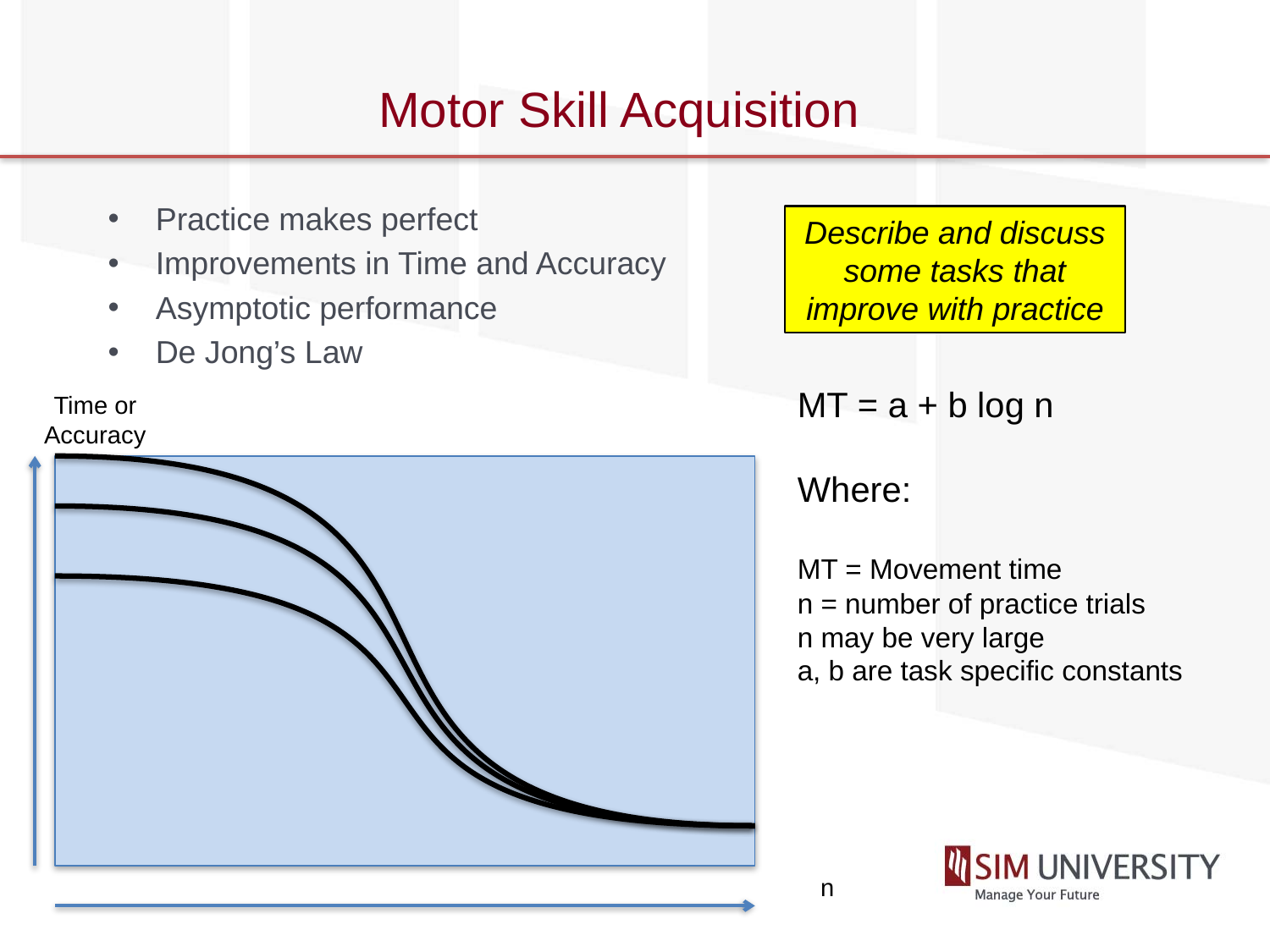

# Motor Skill Acquisition
Practice makes perfect
Improvements in Time and Accuracy
Asymptotic performance
De Jong’s Law
Describe and discuss some tasks that improve with practice
MT = a + b log n

Where:

MT = Movement time
n = number of practice trials
n may be very large
a, b are task specific constants
Time or Accuracy

n